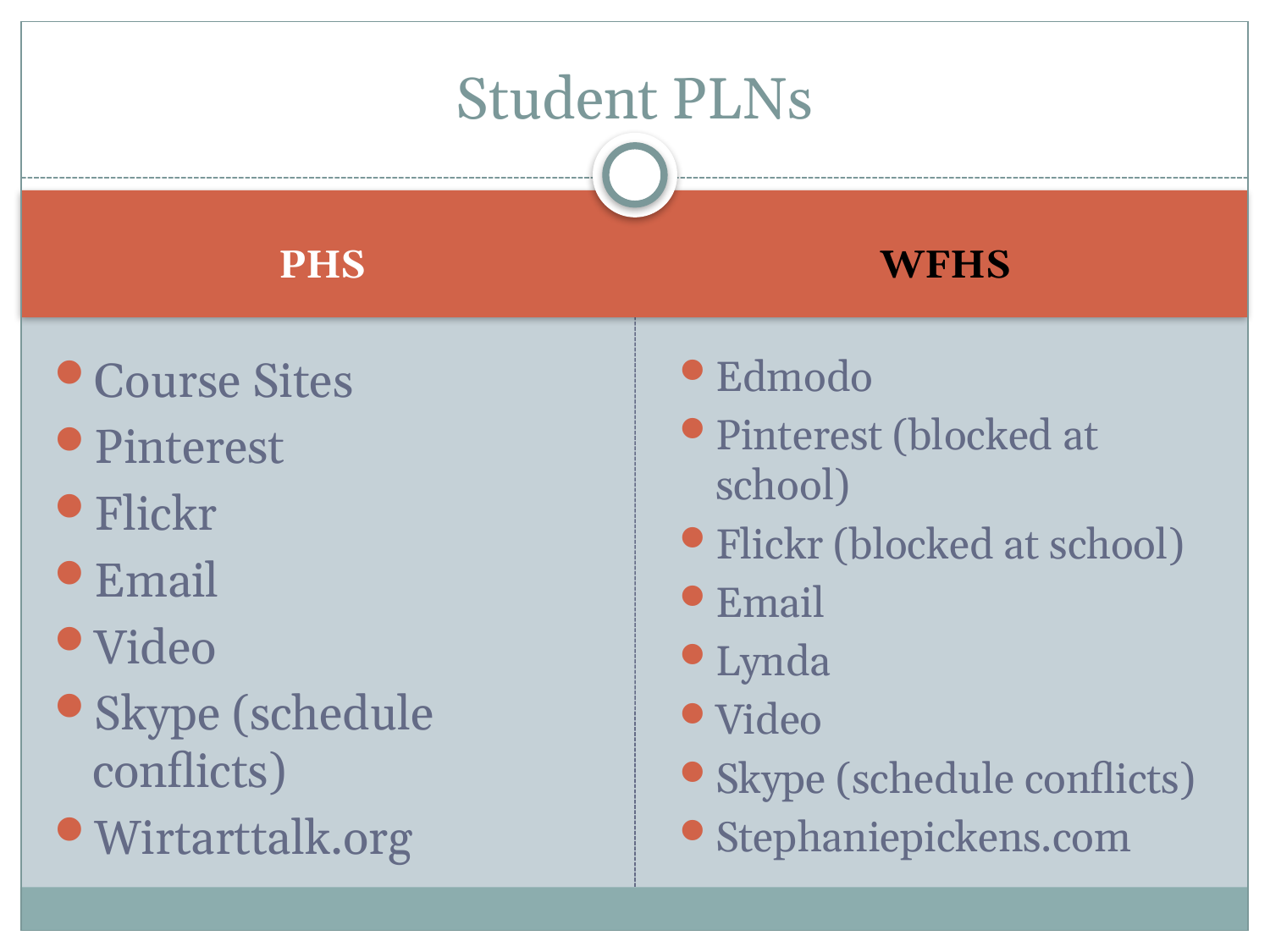

# Student PLNs
PHS
WFHS
Course Sites
Pinterest
Flickr
Email
Video
Skype (schedule conflicts)
Wirtarttalk.org
Edmodo
Pinterest (blocked at school)
Flickr (blocked at school)
Email
Lynda
Video
Skype (schedule conflicts)
Stephaniepickens.com